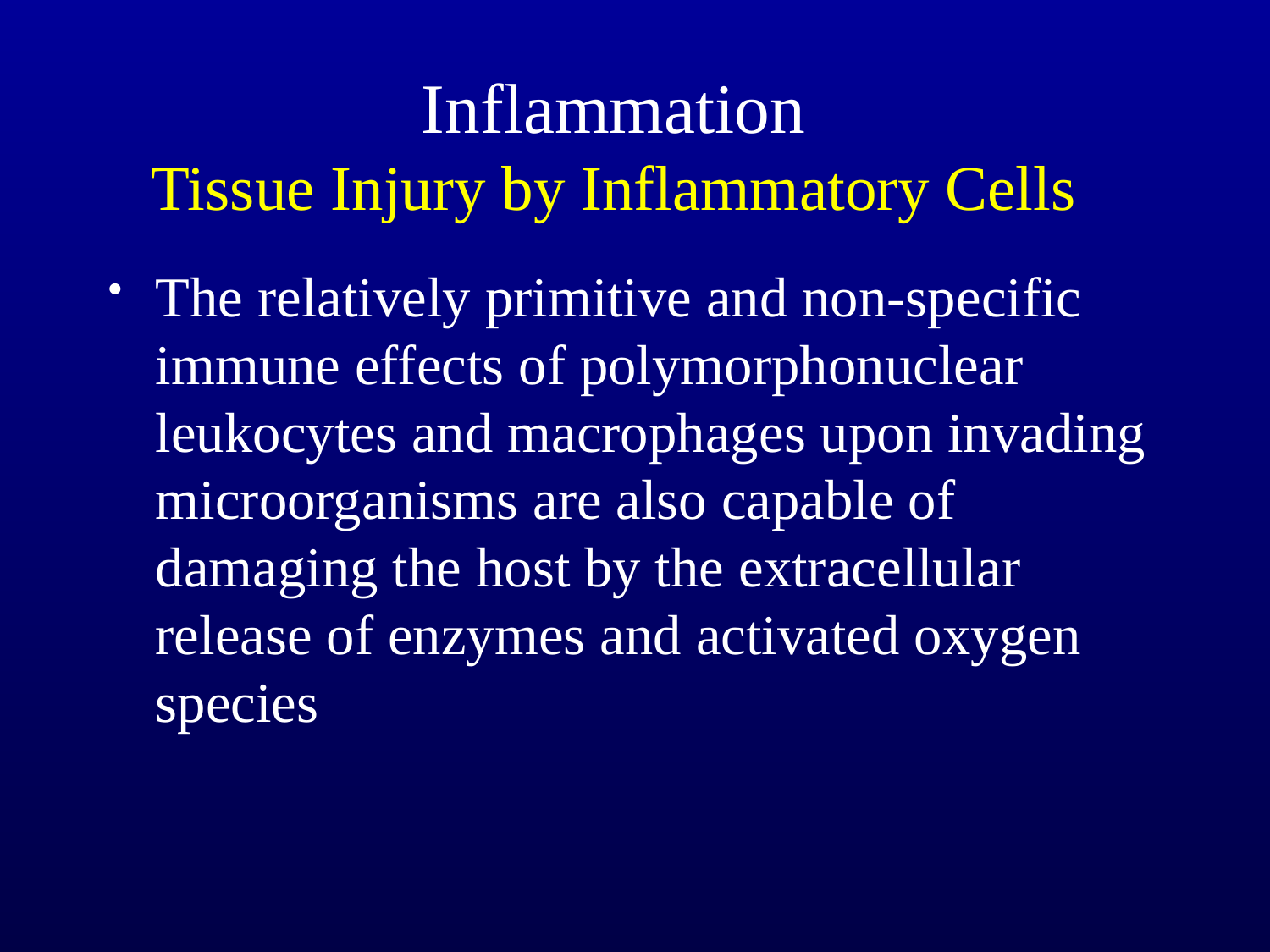

Inflammation
Tissue Injury by Inflammatory Cells

The relatively primitive and non-specific immune effects of polymorphonuclear leukocytes and macrophages upon invading microorganisms are also capable of damaging the host by the extracellular release of enzymes and activated oxygen species